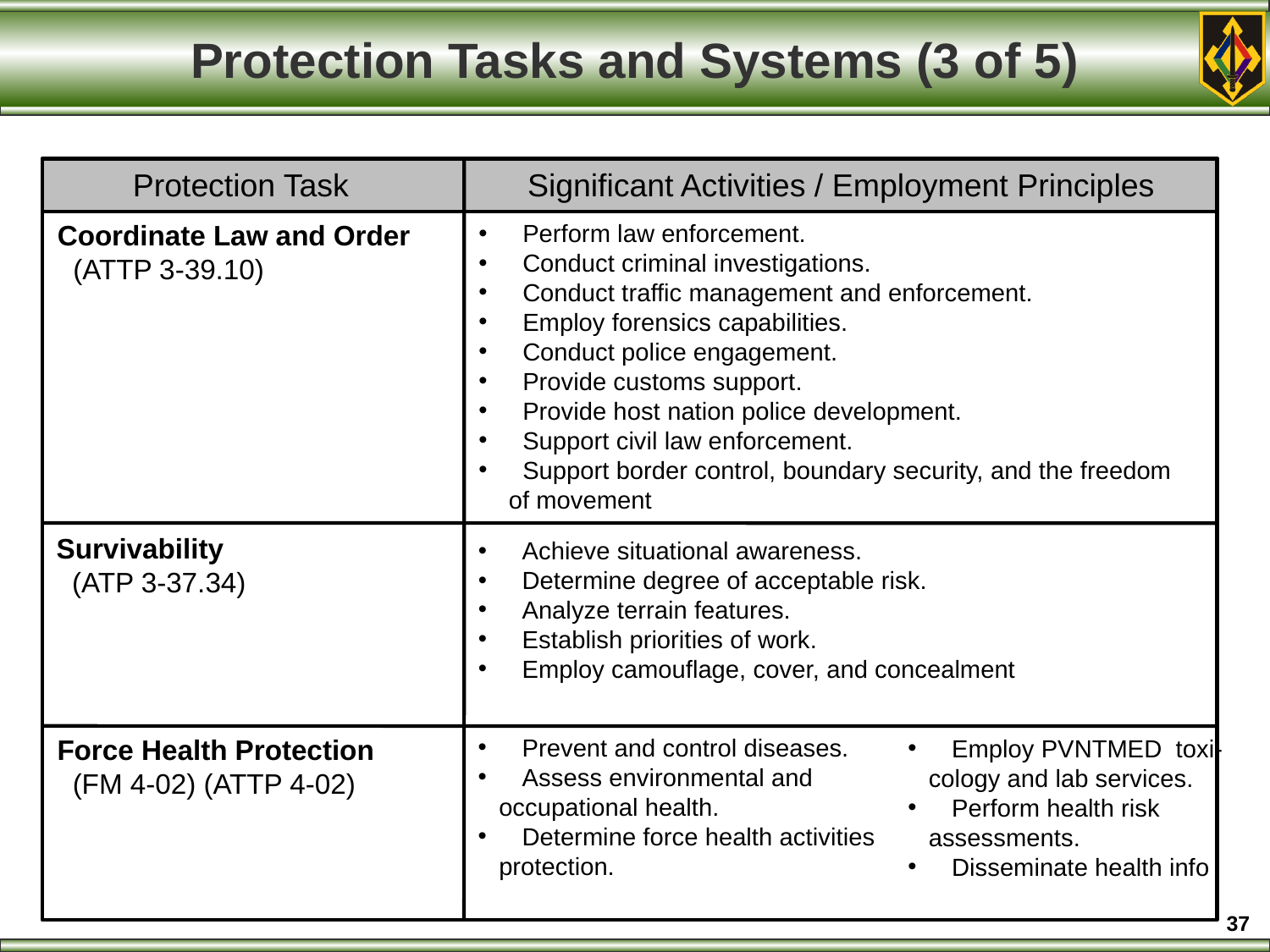

# Protection Tasks and Systems (3 of 5)

Protection Task
Significant Activities / Employment Principles
Coordinate Law and Order
  (ATTP 3-39.10)
  Perform law enforcement.
  Conduct criminal investigations.
  Conduct traffic management and enforcement.
  Employ forensics capabilities.
  Conduct police engagement.
  Provide customs support.
  Provide host nation police development.
  Support civil law enforcement.
  Support border control, boundary security, and the freedom of movement
Survivability
  (ATP 3-37.34)
  Achieve situational awareness.
  Determine degree of acceptable risk.
  Analyze terrain features.
  Establish priorities of work.
  Employ camouflage, cover, and concealment

Force Health Protection
  (FM 4-02) (ATTP 4-02)
  Prevent and control diseases.
  Assess environmental and
   occupational health.
  Determine force health activities
   protection.
  Employ PVNTMED  toxi-
   cology and lab services.
  Perform health risk
   assessments.
  Disseminate health info